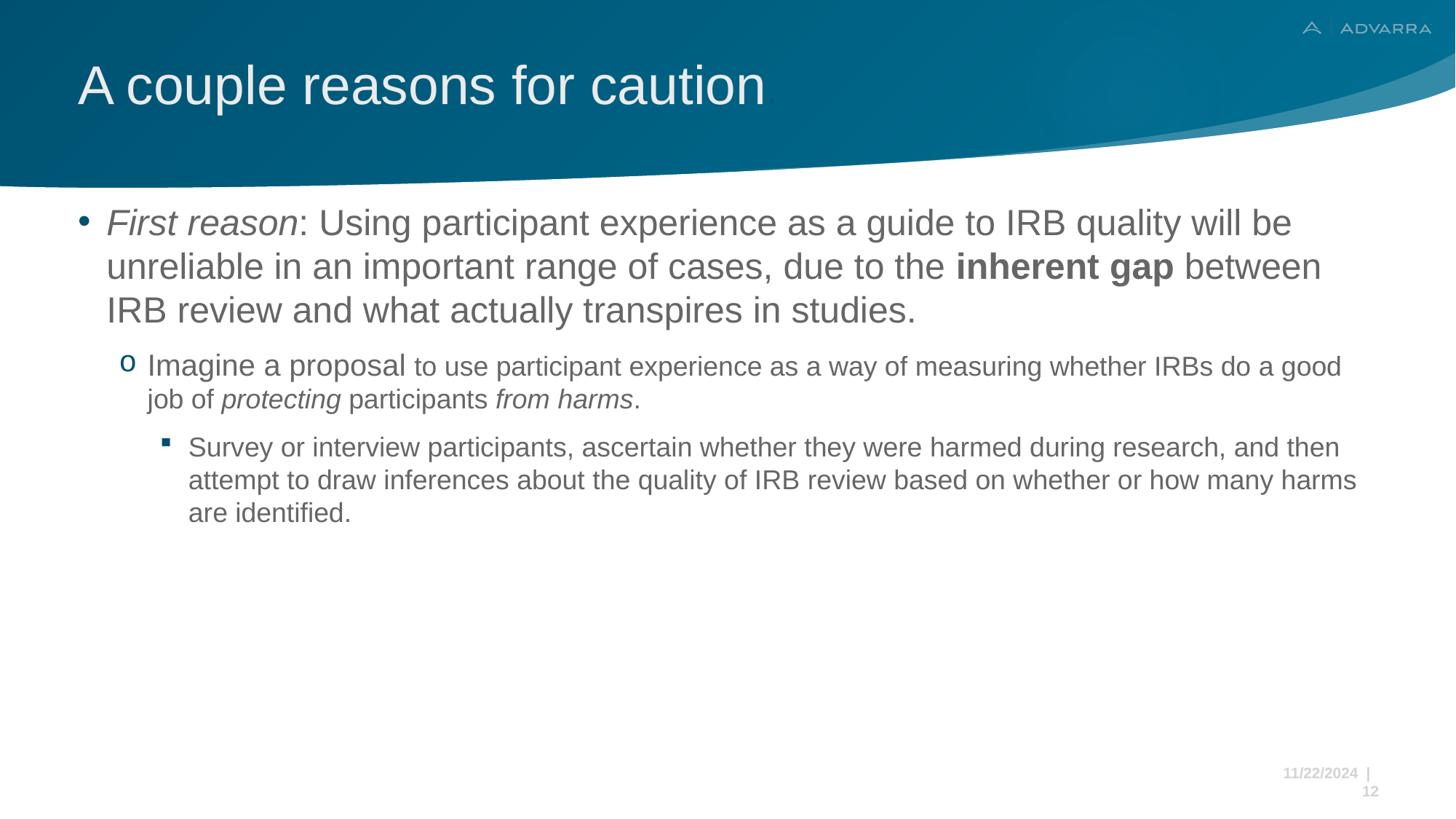

# A couple reasons for caution 4
First reason: Using participant experience as a guide to IRB quality will be unreliable in an important range of cases, due to the inherent gap between IRB review and what actually transpires in studies.
Imagine a proposal to use participant experience as a way of measuring whether IRBs do a good job of protecting participants from harms.
Survey or interview participants, ascertain whether they were harmed during research, and then attempt to draw inferences about the quality of IRB review based on whether or how many harms are identified.
11/22/2024  |  12